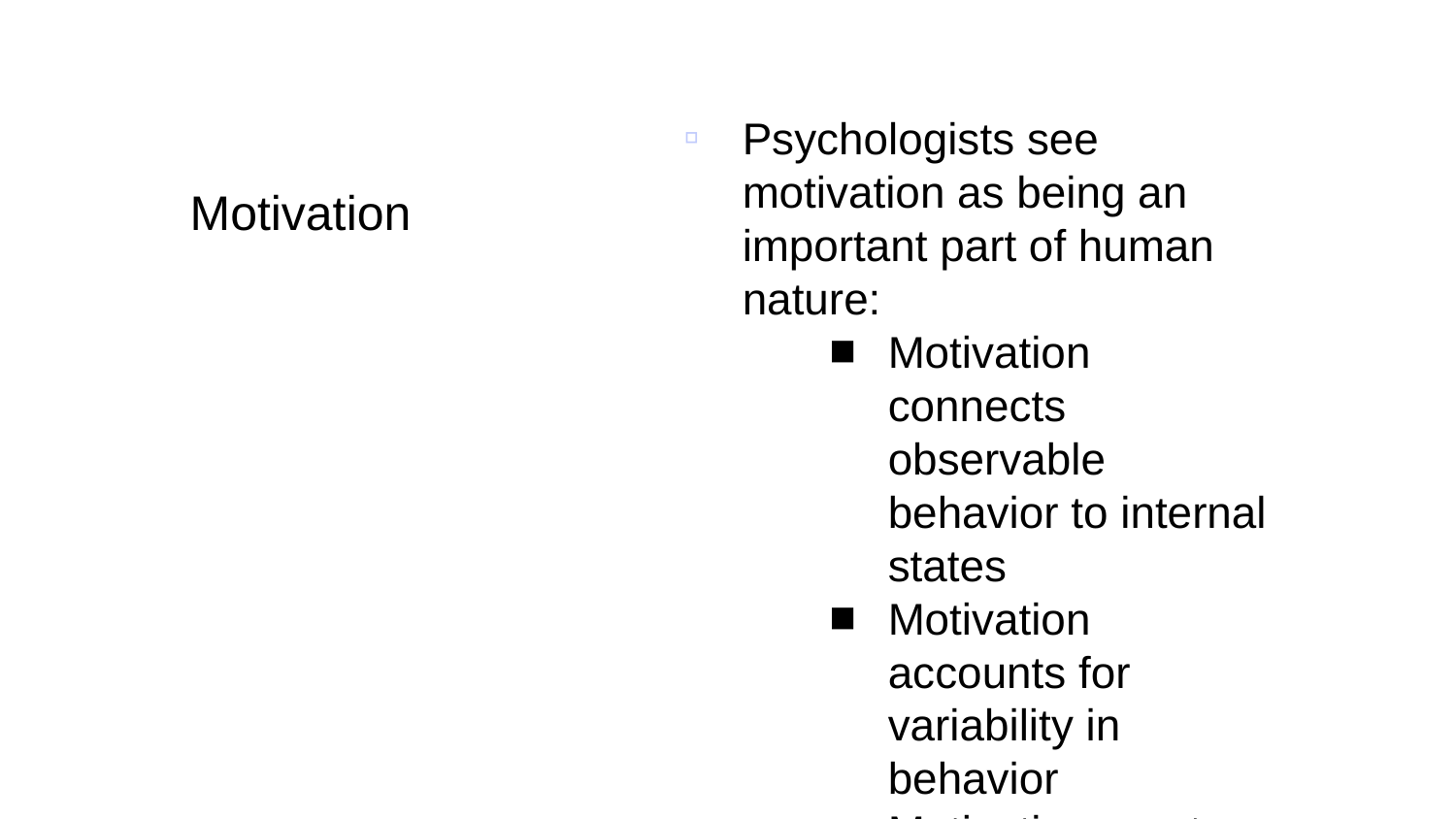

Psychologists see motivation as being an important part of human nature:
Motivation connects observable behavior to internal states
Motivation accounts for variability in behavior
Motivation creates perseverance despite adversity
Motives relate biology to behavior
# Motivation